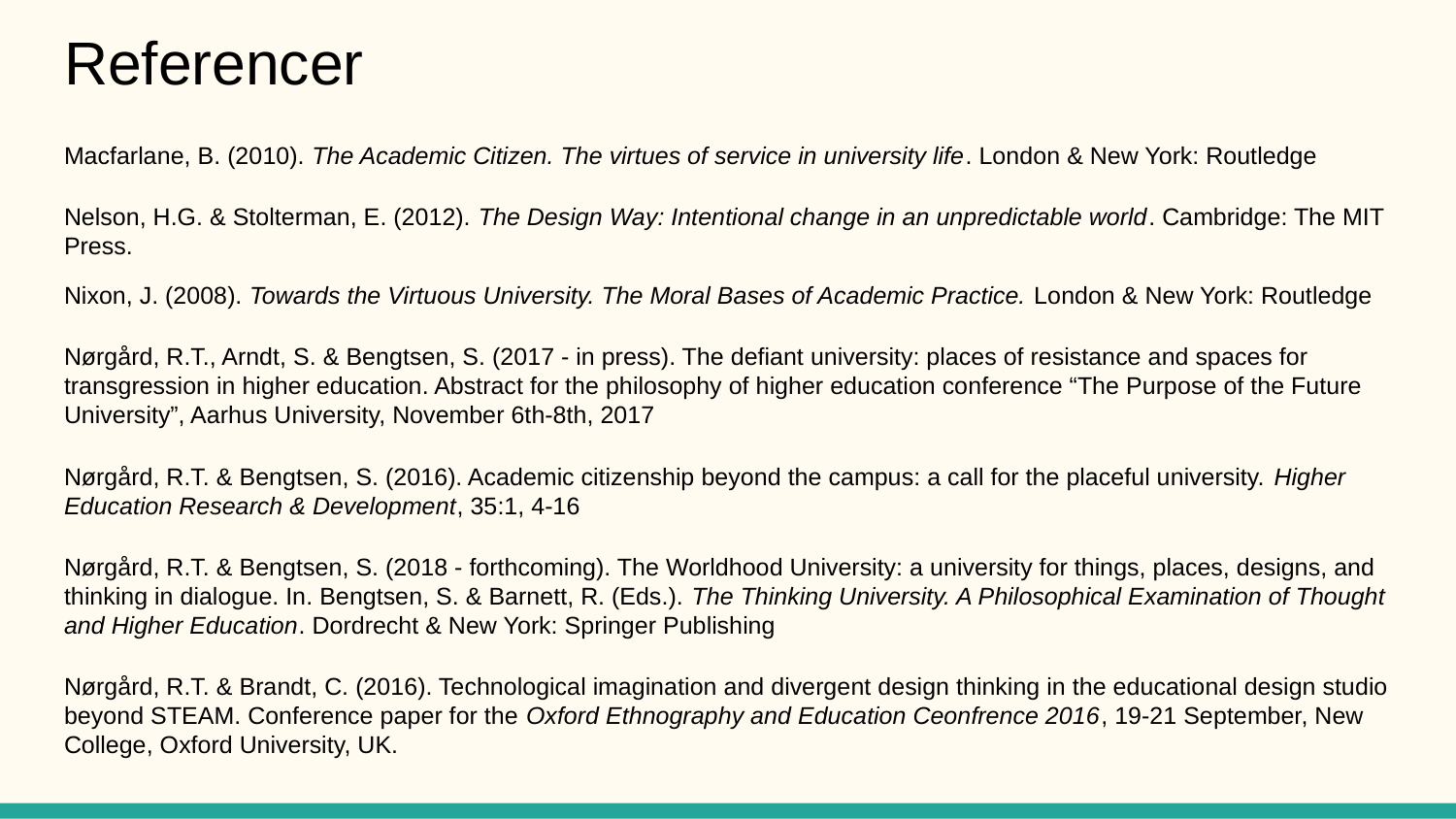

# Referencer
Macfarlane, B. (2010). The Academic Citizen. The virtues of service in university life. London & New York: Routledge
Nelson, H.G. & Stolterman, E. (2012). The Design Way: Intentional change in an unpredictable world. Cambridge: The MIT Press.
Nixon, J. (2008). Towards the Virtuous University. The Moral Bases of Academic Practice. London & New York: Routledge
Nørgård, R.T., Arndt, S. & Bengtsen, S. (2017 - in press). The defiant university: places of resistance and spaces for transgression in higher education. Abstract for the philosophy of higher education conference “The Purpose of the Future University”, Aarhus University, November 6th-8th, 2017
Nørgård, R.T. & Bengtsen, S. (2016). Academic citizenship beyond the campus: a call for the placeful university. Higher Education Research & Development, 35:1, 4-16
Nørgård, R.T. & Bengtsen, S. (2018 - forthcoming). The Worldhood University: a university for things, places, designs, and thinking in dialogue. In. Bengtsen, S. & Barnett, R. (Eds.). The Thinking University. A Philosophical Examination of Thought and Higher Education. Dordrecht & New York: Springer Publishing
Nørgård, R.T. & Brandt, C. (2016). Technological imagination and divergent design thinking in the educational design studio beyond STEAM. Conference paper for the Oxford Ethnography and Education Ceonfrence 2016, 19-21 September, New College, Oxford University, UK.